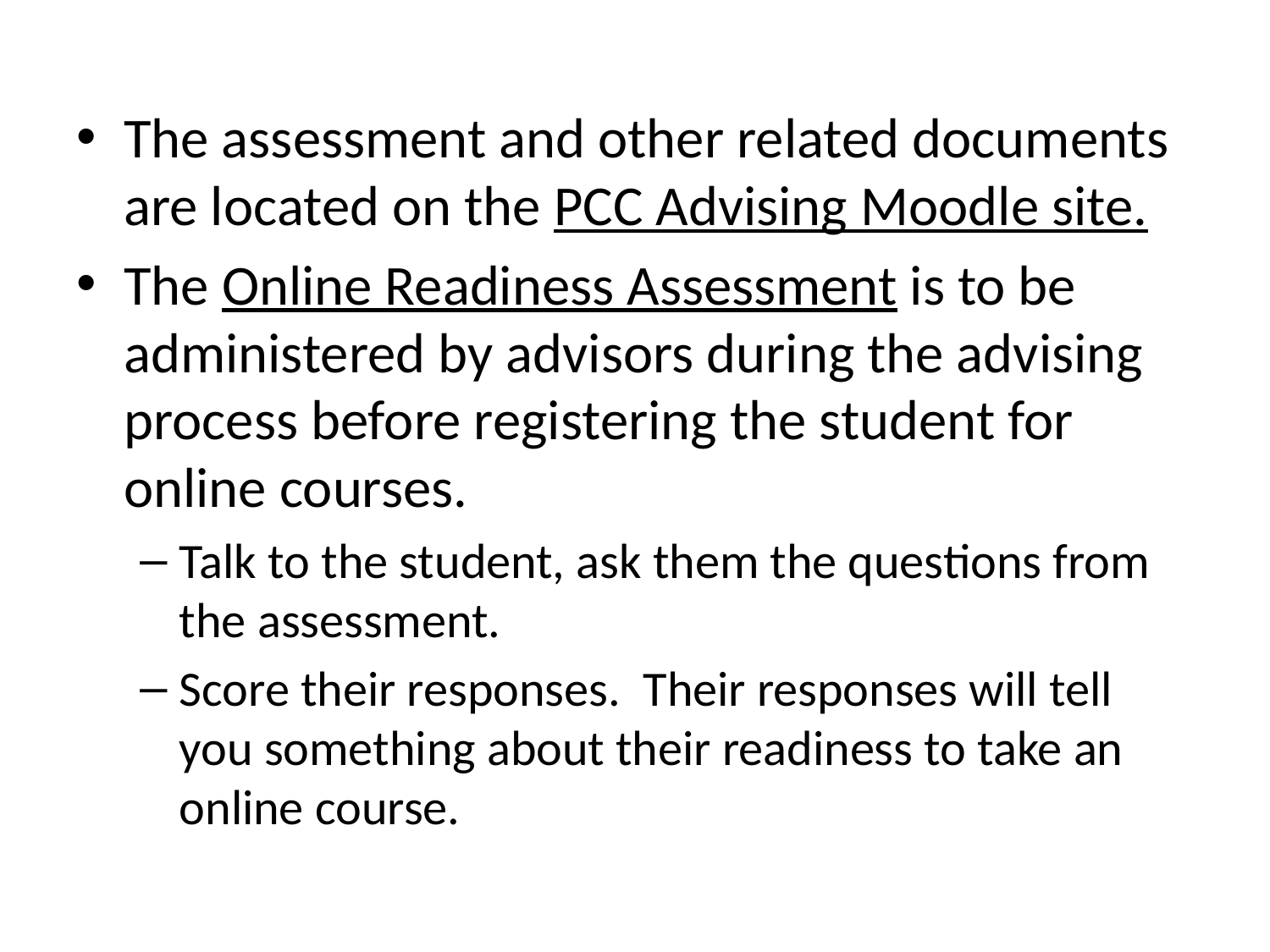

The assessment and other related documents are located on the PCC Advising Moodle site.
The Online Readiness Assessment is to be administered by advisors during the advising process before registering the student for online courses.
Talk to the student, ask them the questions from the assessment.
Score their responses.  Their responses will tell you something about their readiness to take an online course.